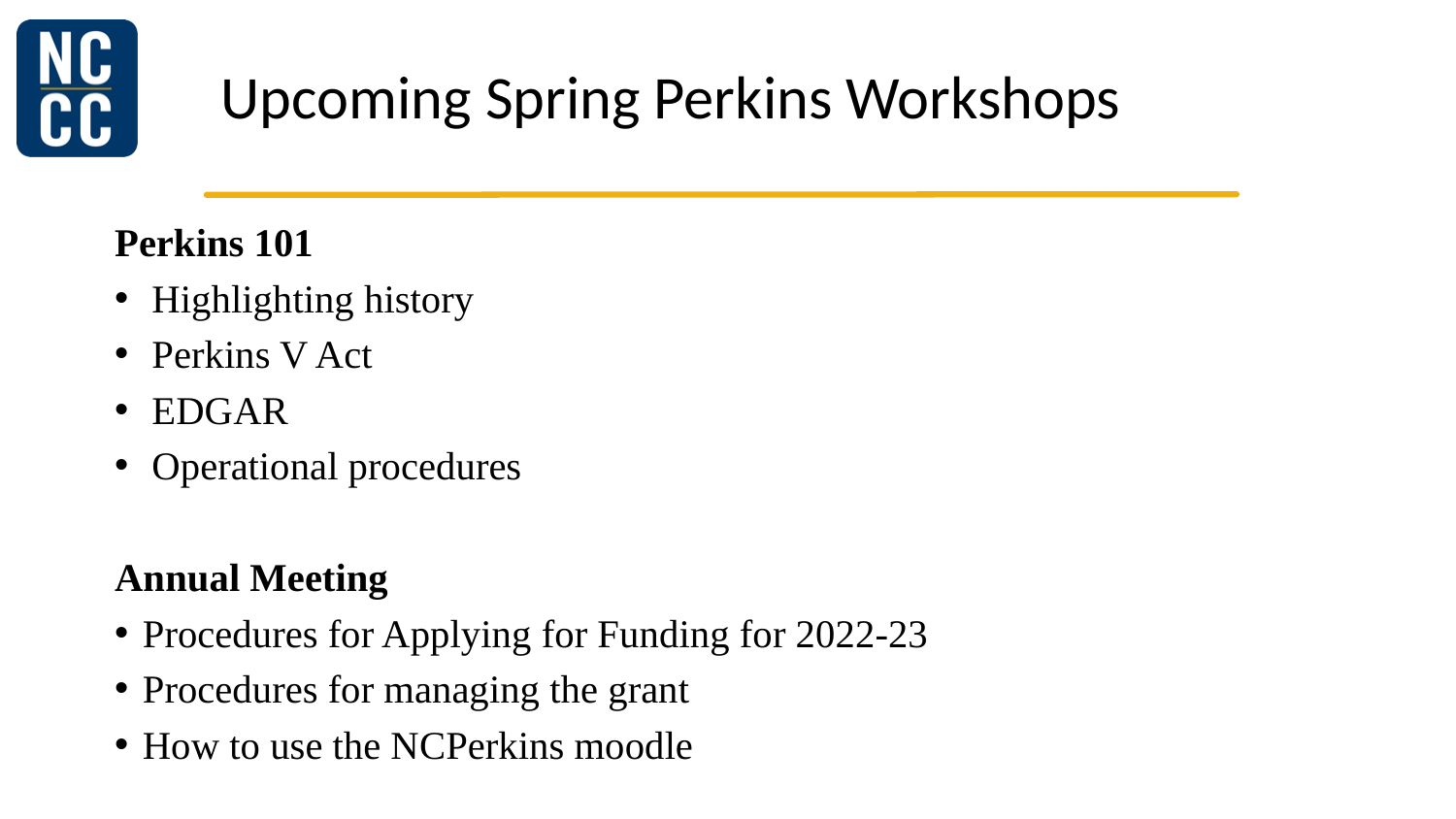

# Upcoming Spring Perkins Workshops
Perkins 101
Highlighting history
Perkins V Act
EDGAR
Operational procedures

Annual Meeting
Procedures for Applying for Funding for 2022-23
Procedures for managing the grant
How to use the NCPerkins moodle